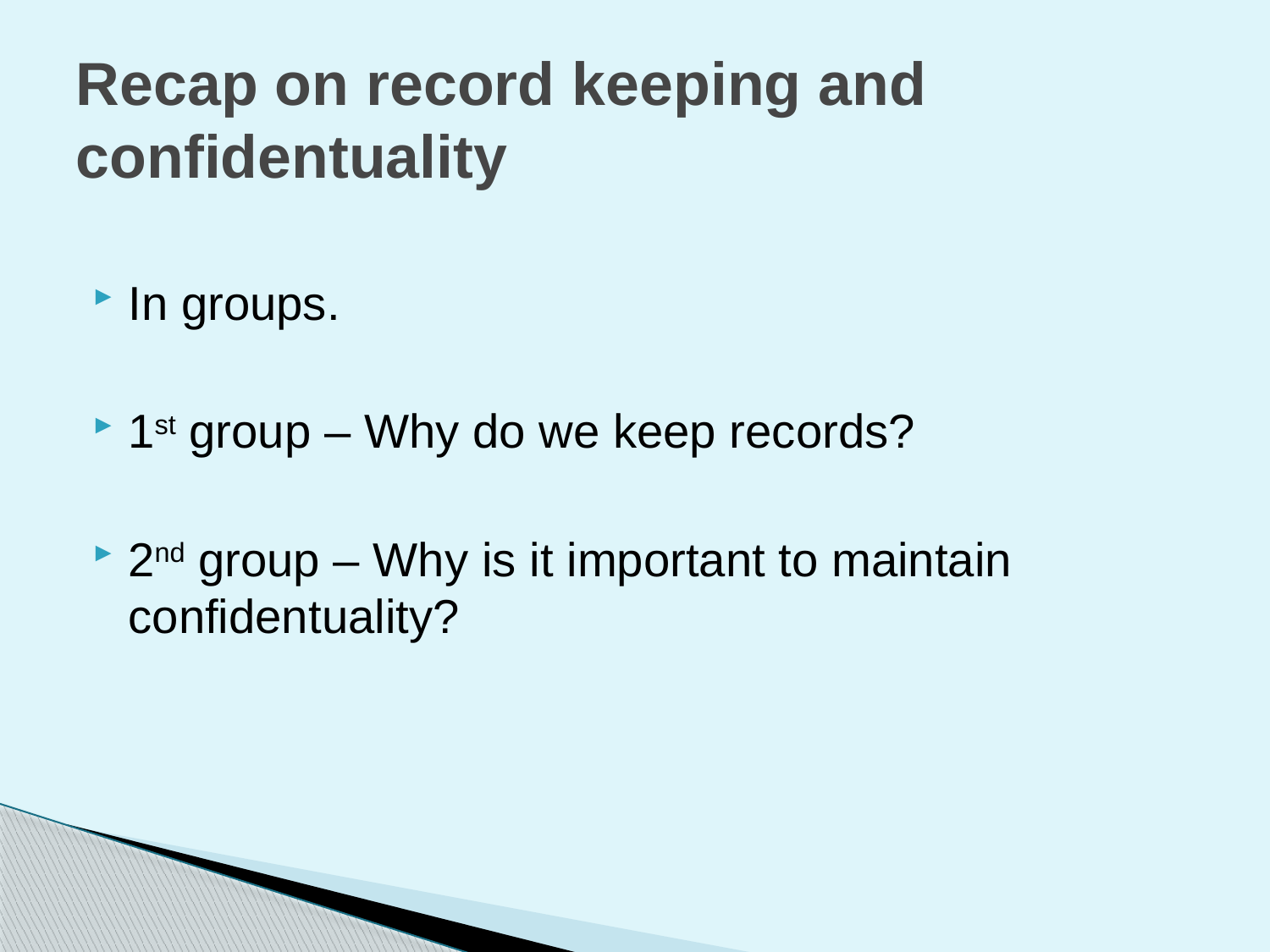

# Recap on record keeping and confidentuality
In groups.

1st group – Why do we keep records?

2nd group – Why is it important to maintain confidentuality?